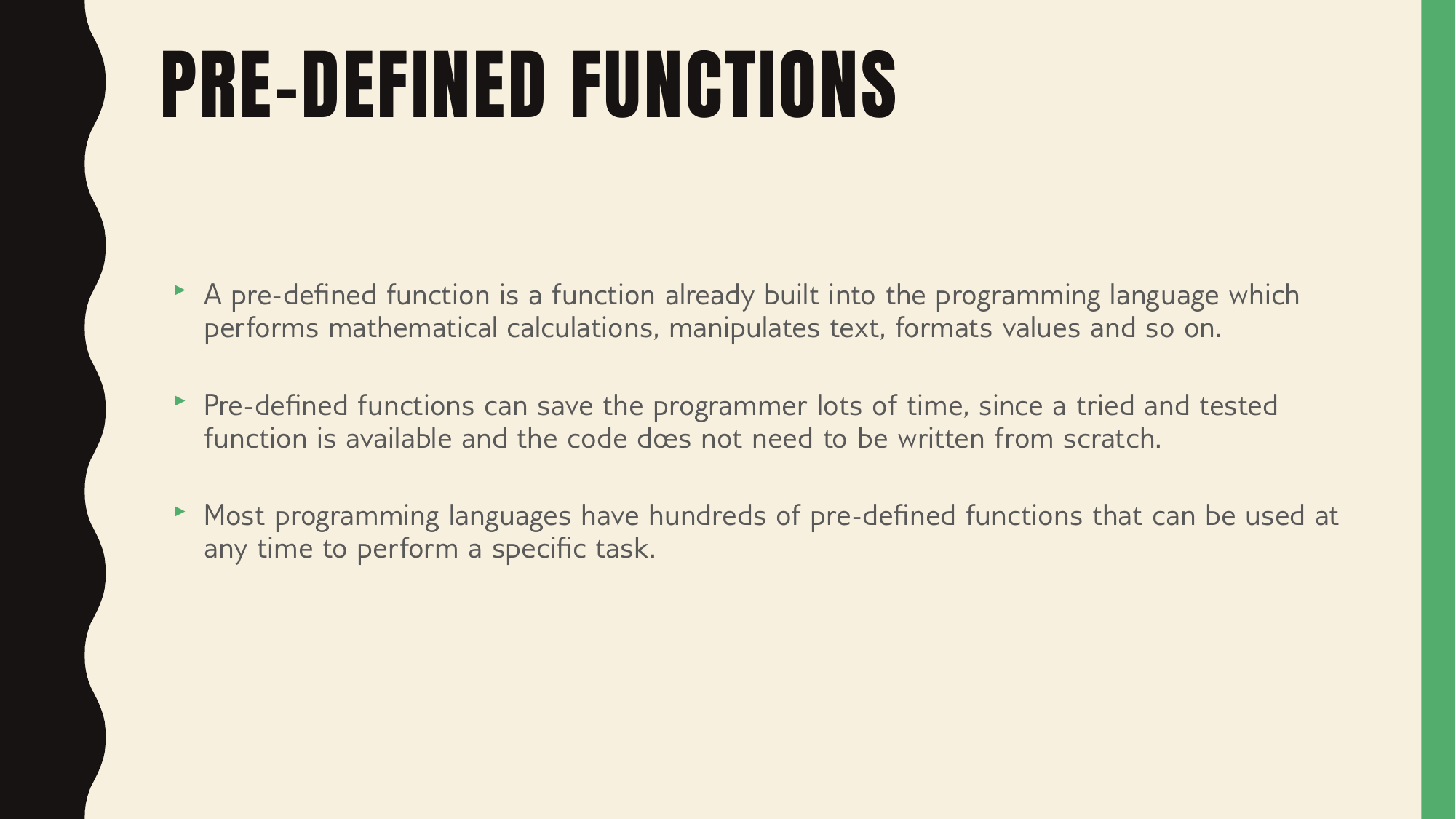

# Pre-defined functions
A pre-defined function is a function already built into the programming language which performs mathematical calculations, manipulates text, formats values and so on.

Pre-defined functions can save the programmer lots of time, since a tried and tested function is available and the code does not need to be written from scratch.

Most programming languages have hundreds of pre-defined functions that can be used at any time to perform a specific task.